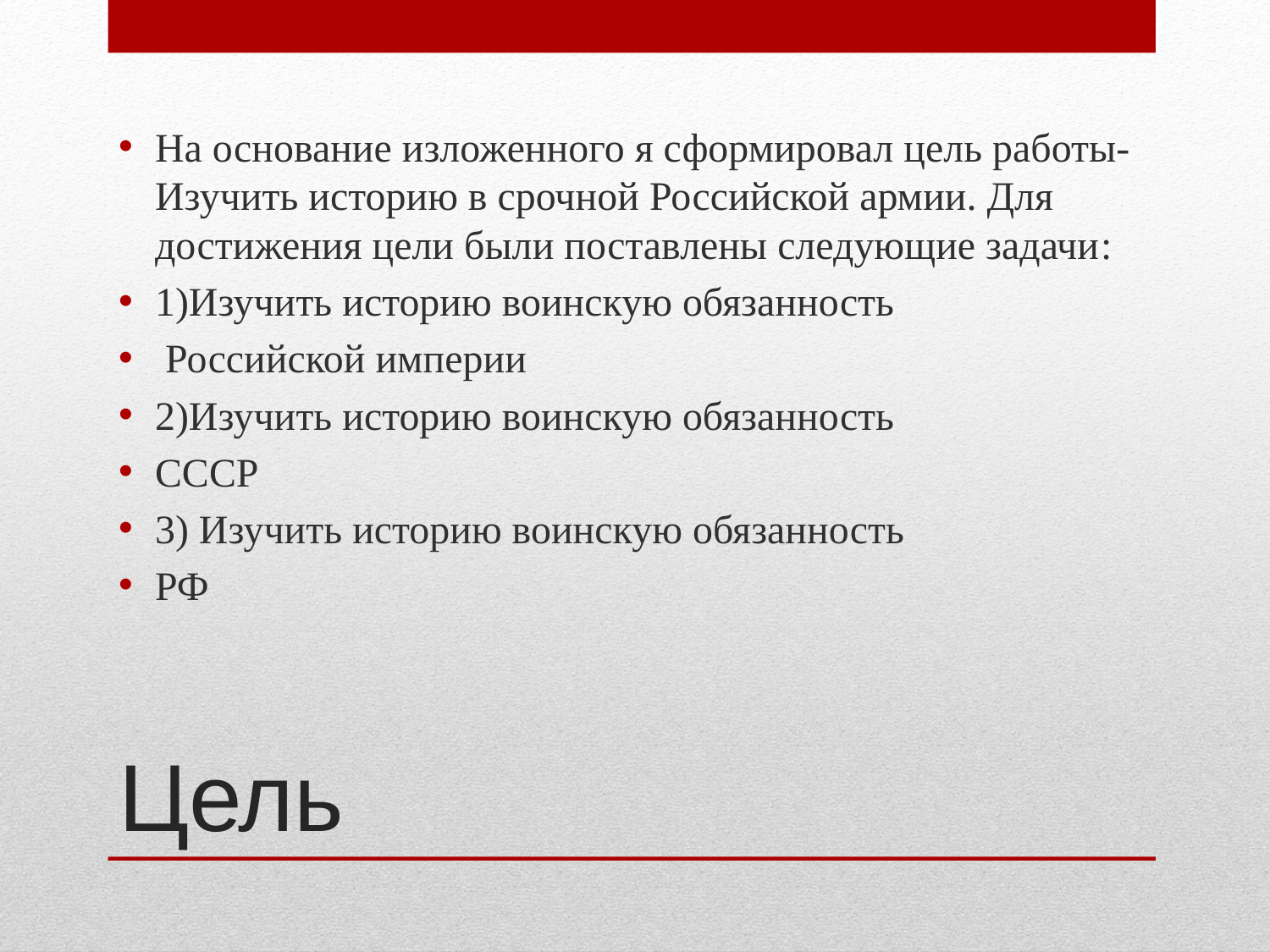

На основание изложенного я сформировал цель работы-Изучить историю в срочной Российской армии. Для достижения цели были поставлены следующие задачи:
1)Изучить историю воинскую обязанность
 Российской империи
2)Изучить историю воинскую обязанность
СССР
3) Изучить историю воинскую обязанность
РФ
# Цель